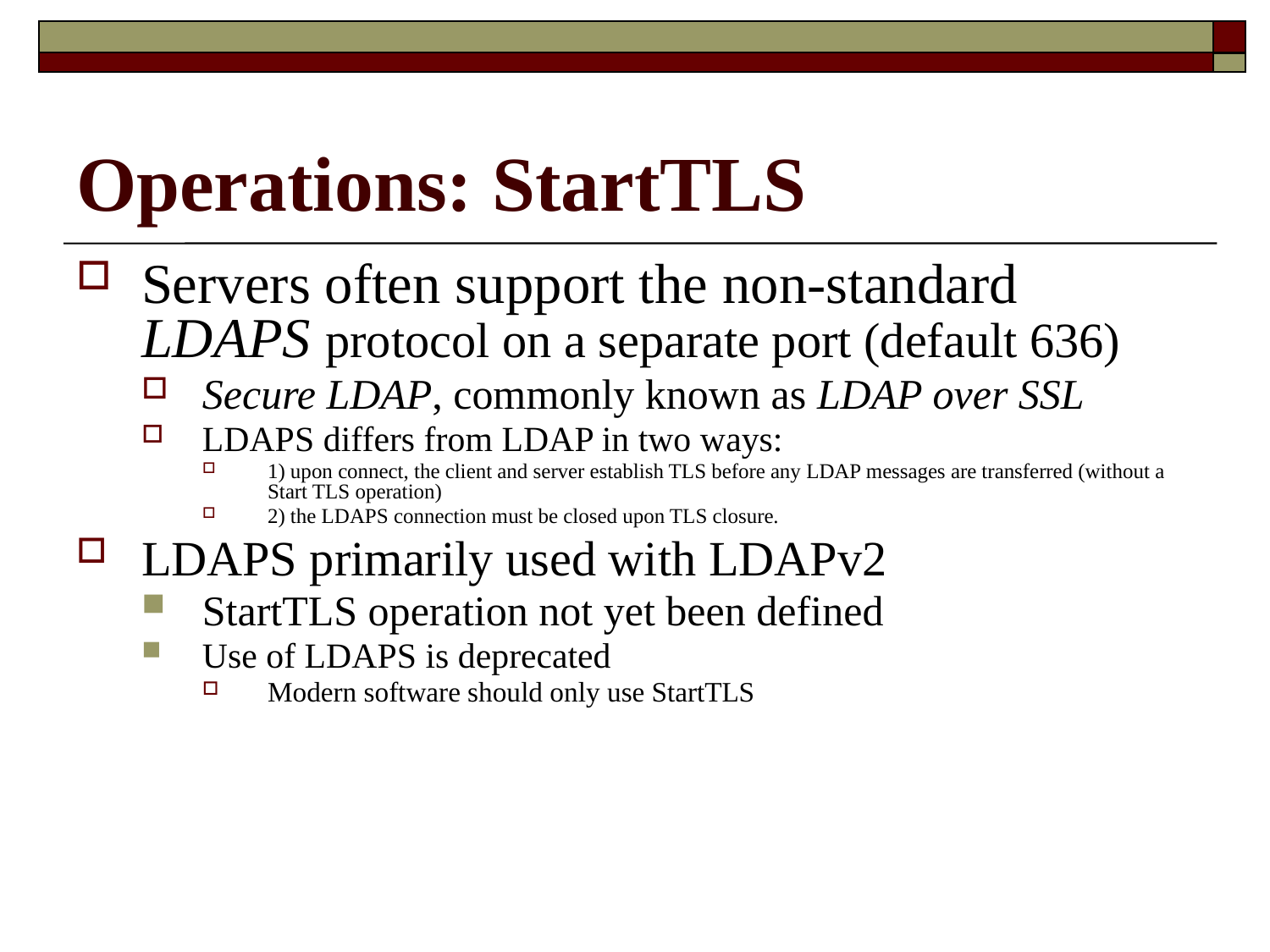

# Operations: StartTLS
Servers often support the non-standard LDAPS protocol on a separate port (default 636)
Secure LDAP, commonly known as LDAP over SSL
LDAPS differs from LDAP in two ways:
1) upon connect, the client and server establish TLS before any LDAP messages are transferred (without a Start TLS operation)
2) the LDAPS connection must be closed upon TLS closure.
LDAPS primarily used with LDAPv2
StartTLS operation not yet been defined
Use of LDAPS is deprecated
Modern software should only use StartTLS